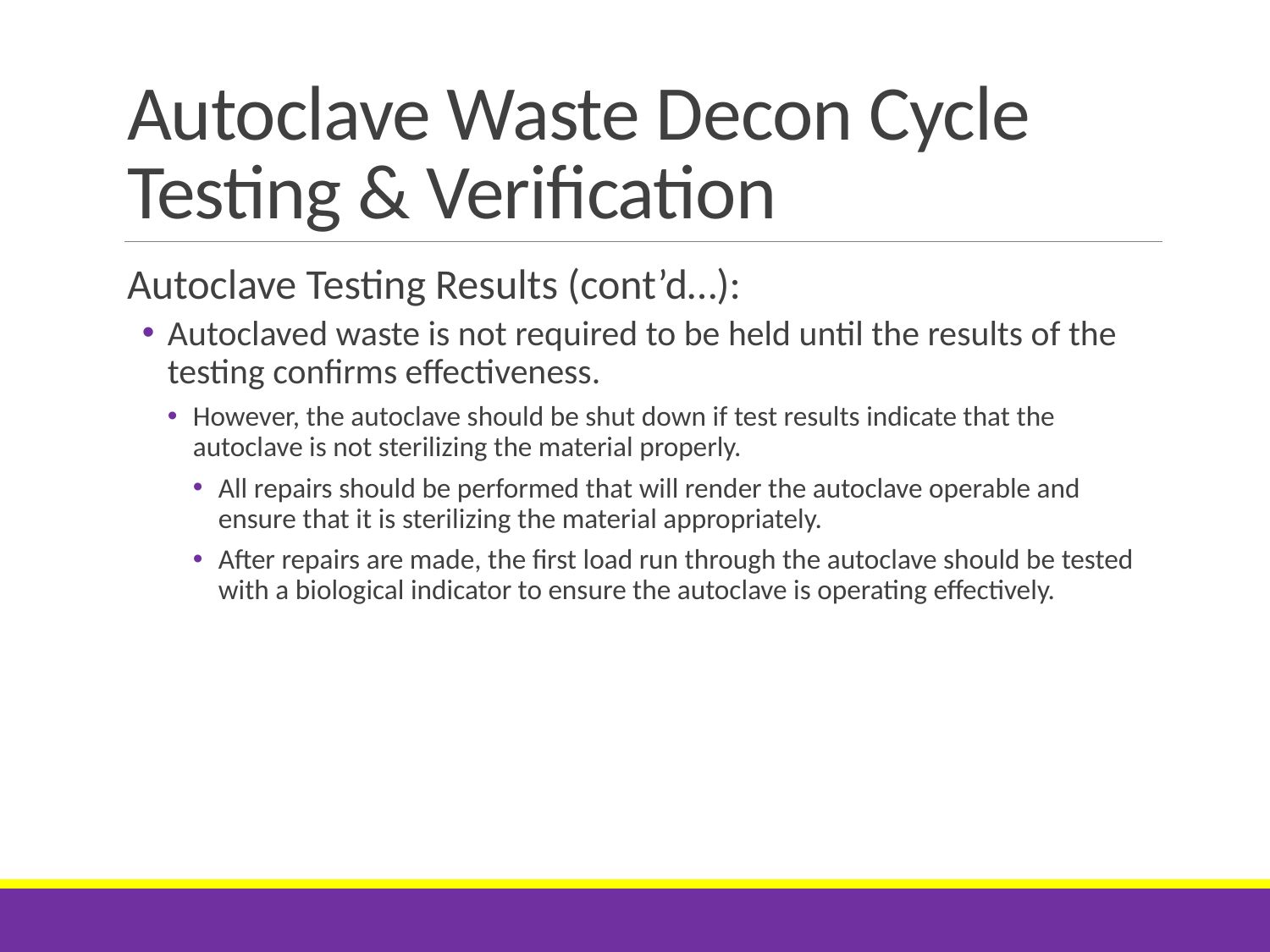

# Autoclave Waste Decon Cycle Testing & Verification
Autoclave Testing Results (cont’d…):
Autoclaved waste is not required to be held until the results of the testing confirms effectiveness.
However, the autoclave should be shut down if test results indicate that the autoclave is not sterilizing the material properly.
All repairs should be performed that will render the autoclave operable and ensure that it is sterilizing the material appropriately.
After repairs are made, the first load run through the autoclave should be tested with a biological indicator to ensure the autoclave is operating effectively.